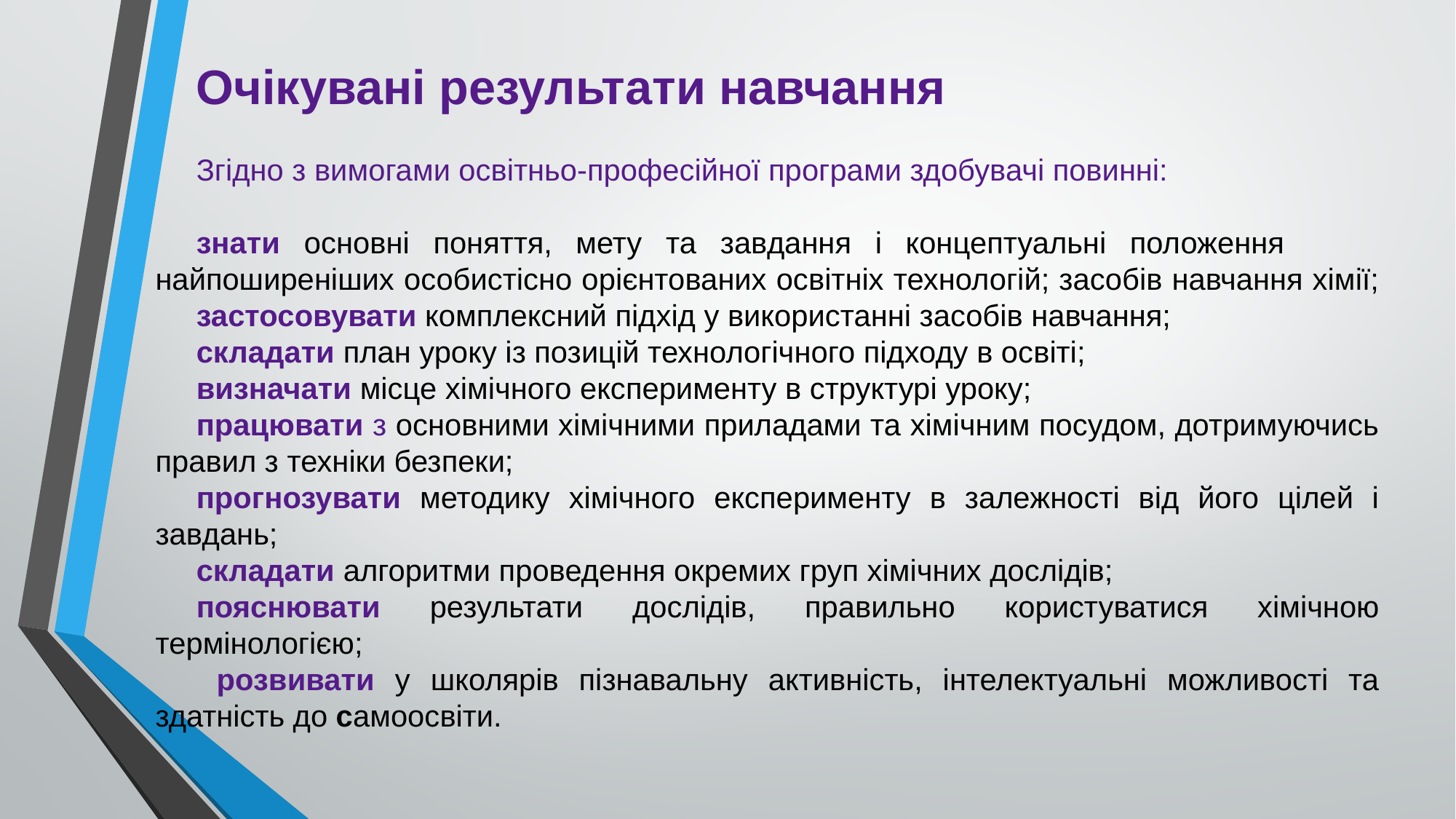

Очікувані результати навчання

Згідно з вимогами освітньо-професійної програми здобувачі повинні:

знати основні поняття, мету та завдання і концептуальні положення     найпоширеніших особистісно орієнтованих освітніх технологій; засобів навчання хімії;
застосовувати комплексний підхід у використанні засобів навчання;
складати план уроку із позицій технологічного підходу в освіті;
визначати місце хімічного експерименту в структурі уроку;
працювати з основними хімічними приладами та хімічним посудом, дотримуючись правил з техніки безпеки;
прогнозувати методику хімічного експерименту в залежності від його цілей і завдань;
складати алгоритми проведення окремих груп хімічних дослідів;
пояснювати результати дослідів, правильно користуватися хімічною термінологією;
 розвивати у школярів пізнавальну активність, інтелектуальні можливості та здатність до самоосвіти.